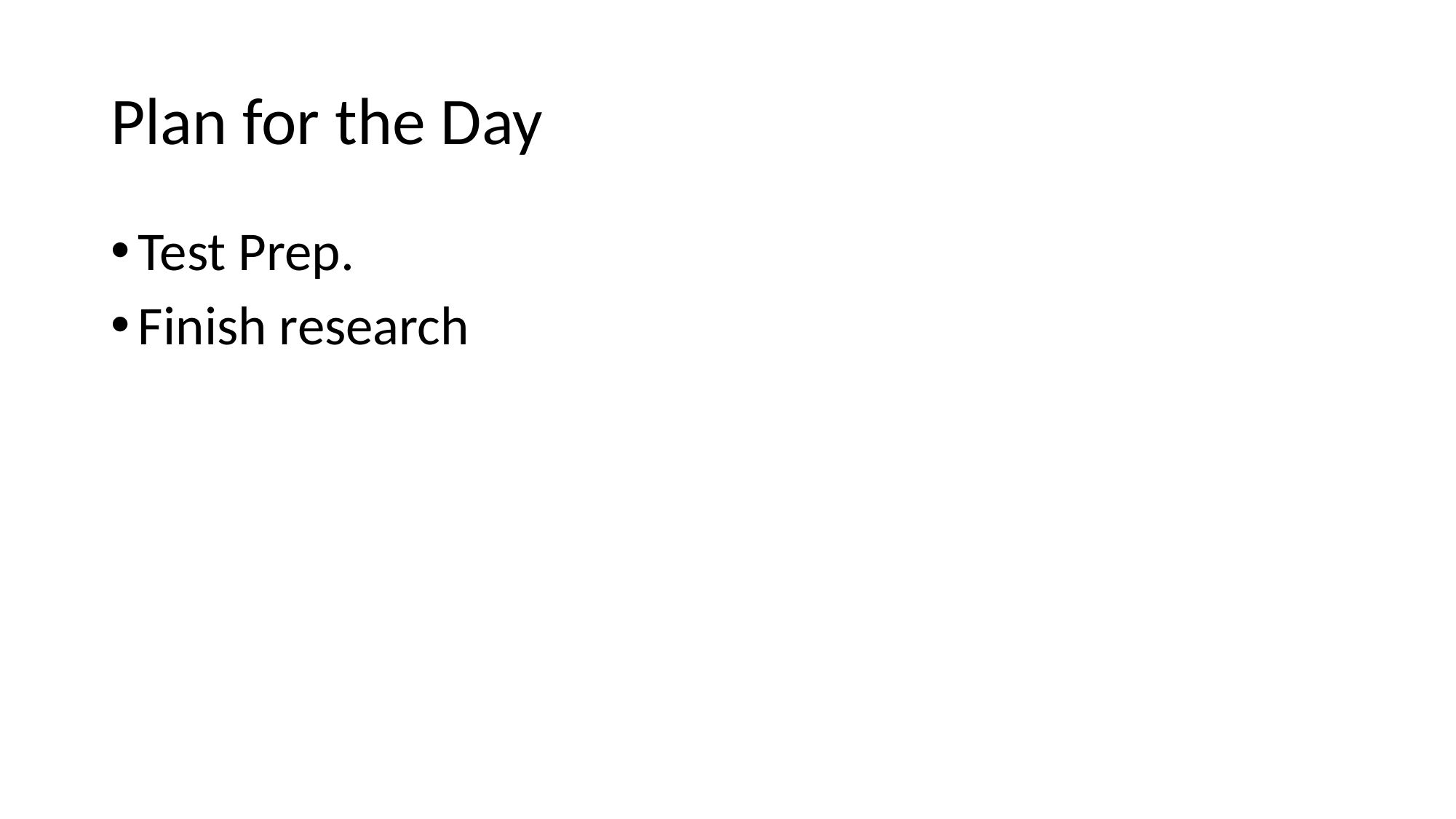

# Plan for the Day
Test Prep.
Finish research